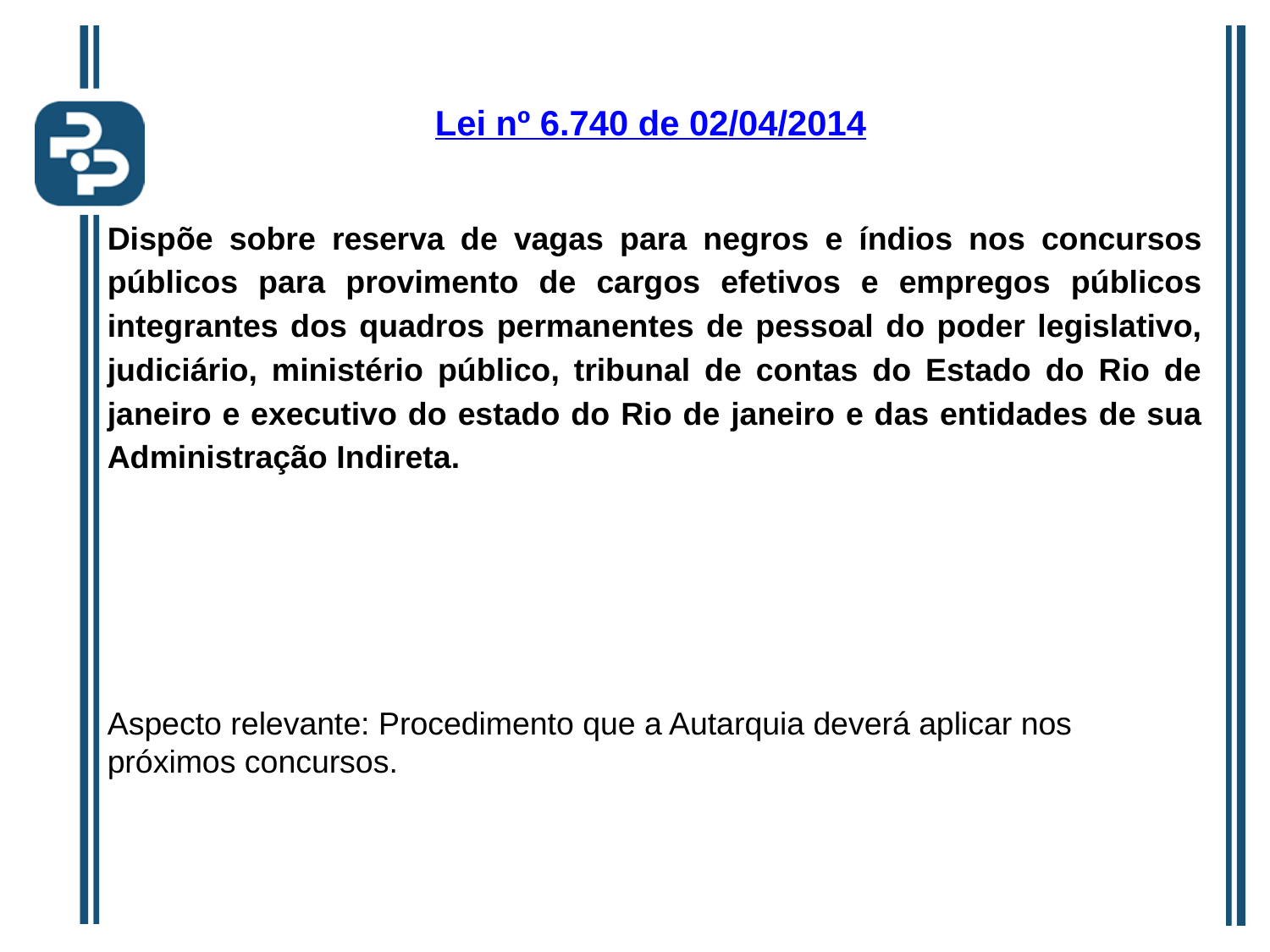

Lei nº 6.740 de 02/04/2014
Dispõe sobre reserva de vagas para negros e índios nos concursos públicos para provimento de cargos efetivos e empregos públicos integrantes dos quadros permanentes de pessoal do poder legislativo, judiciário, ministério público, tribunal de contas do Estado do Rio de janeiro e executivo do estado do Rio de janeiro e das entidades de sua Administração Indireta.

Aspecto relevante: Procedimento que a Autarquia deverá aplicar nos próximos concursos.